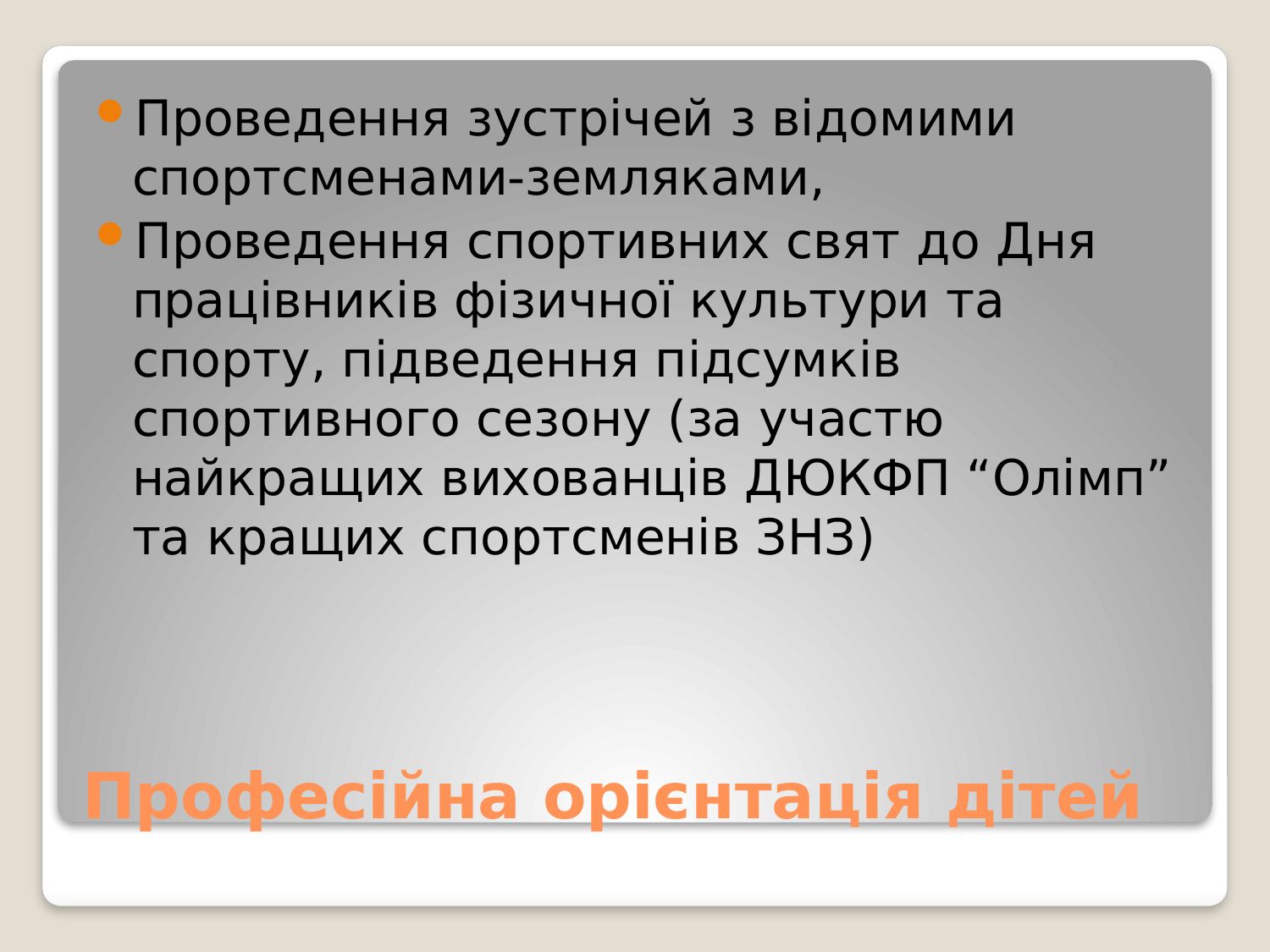

Проведення зустрічей з відомими спортсменами-земляками,
Проведення спортивних свят до Дня працівників фізичної культури та спорту, підведення підсумків спортивного сезону (за участю найкращих вихованців ДЮКФП “Олімп” та кращих спортсменів ЗНЗ)
# Професійна орієнтація дітей